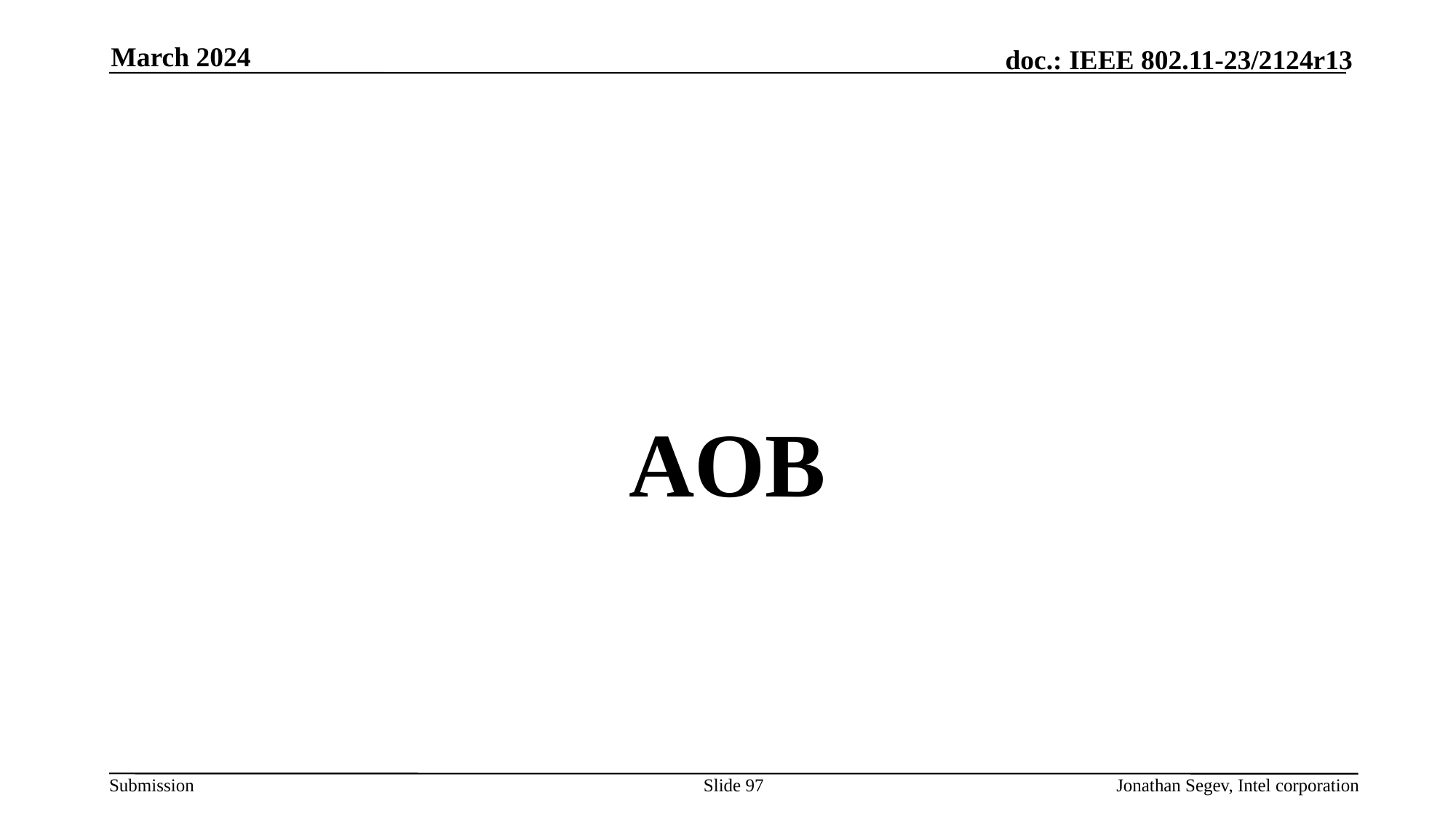

March 2024
#

AOB
Slide 97
Jonathan Segev, Intel corporation